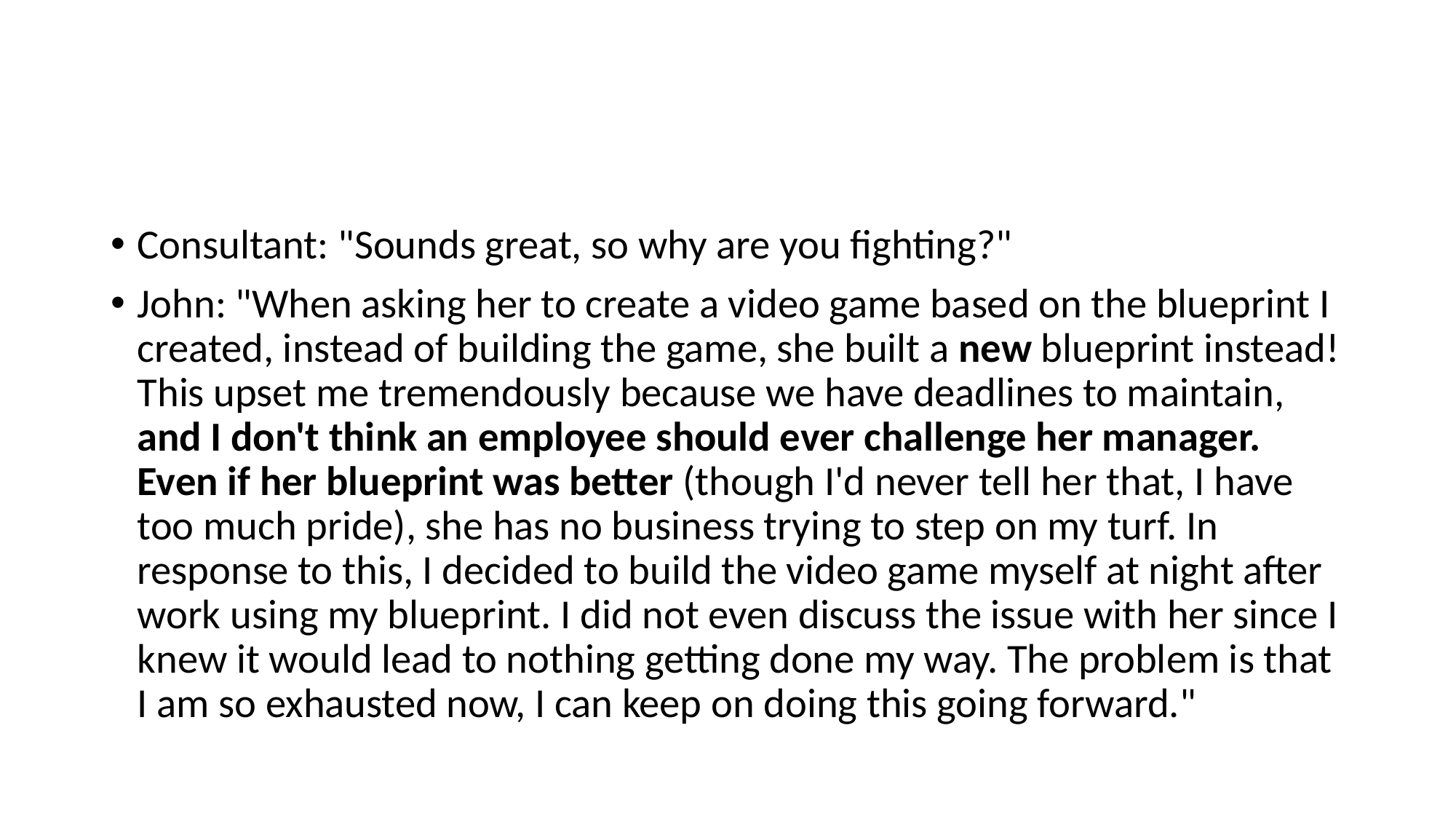

#
Consultant: "Sounds great, so why are you fighting?"
John: "When asking her to create a video game based on the blueprint I created, instead of building the game, she built a new blueprint instead! This upset me tremendously because we have deadlines to maintain, and I don't think an employee should ever challenge her manager. Even if her blueprint was better (though I'd never tell her that, I have too much pride), she has no business trying to step on my turf. In response to this, I decided to build the video game myself at night after work using my blueprint. I did not even discuss the issue with her since I knew it would lead to nothing getting done my way. The problem is that I am so exhausted now, I can keep on doing this going forward."